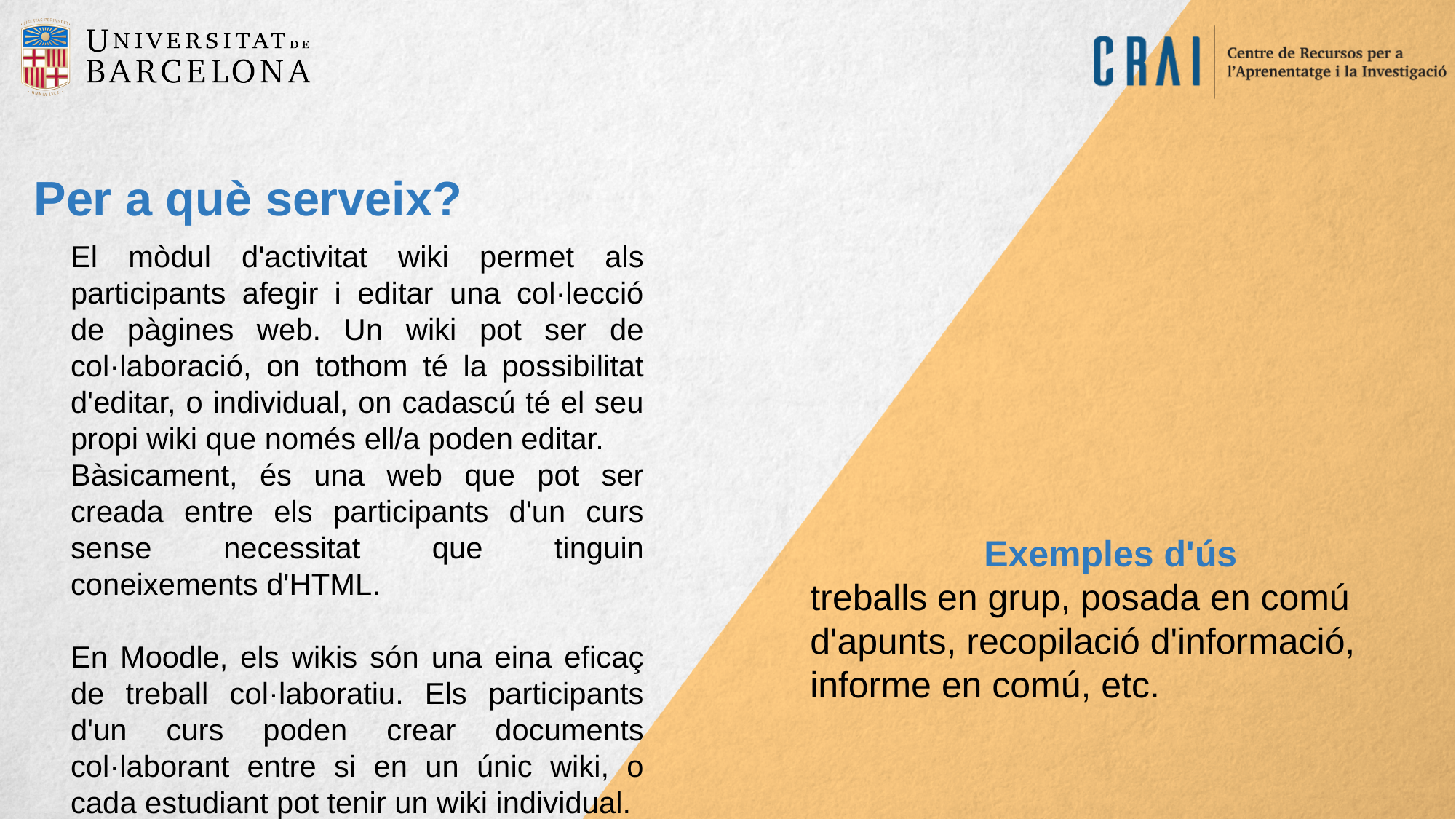

Per a què serveix?
El mòdul d'activitat wiki permet als participants afegir i editar una col·lecció de pàgines web. Un wiki pot ser de col·laboració, on tothom té la possibilitat d'editar, o individual, on cadascú té el seu propi wiki que només ell/a poden editar.
Bàsicament, és una web que pot ser creada entre els participants d'un curs sense necessitat que tinguin coneixements d'HTML.

En Moodle, els wikis són una eina eficaç de treball col·laboratiu. Els participants d'un curs poden crear documents col·laborant entre si en un únic wiki, o cada estudiant pot tenir un wiki individual.

Exemples d'ús
treballs en grup, posada en comú d'apunts, recopilació d'informació, informe en comú, etc.